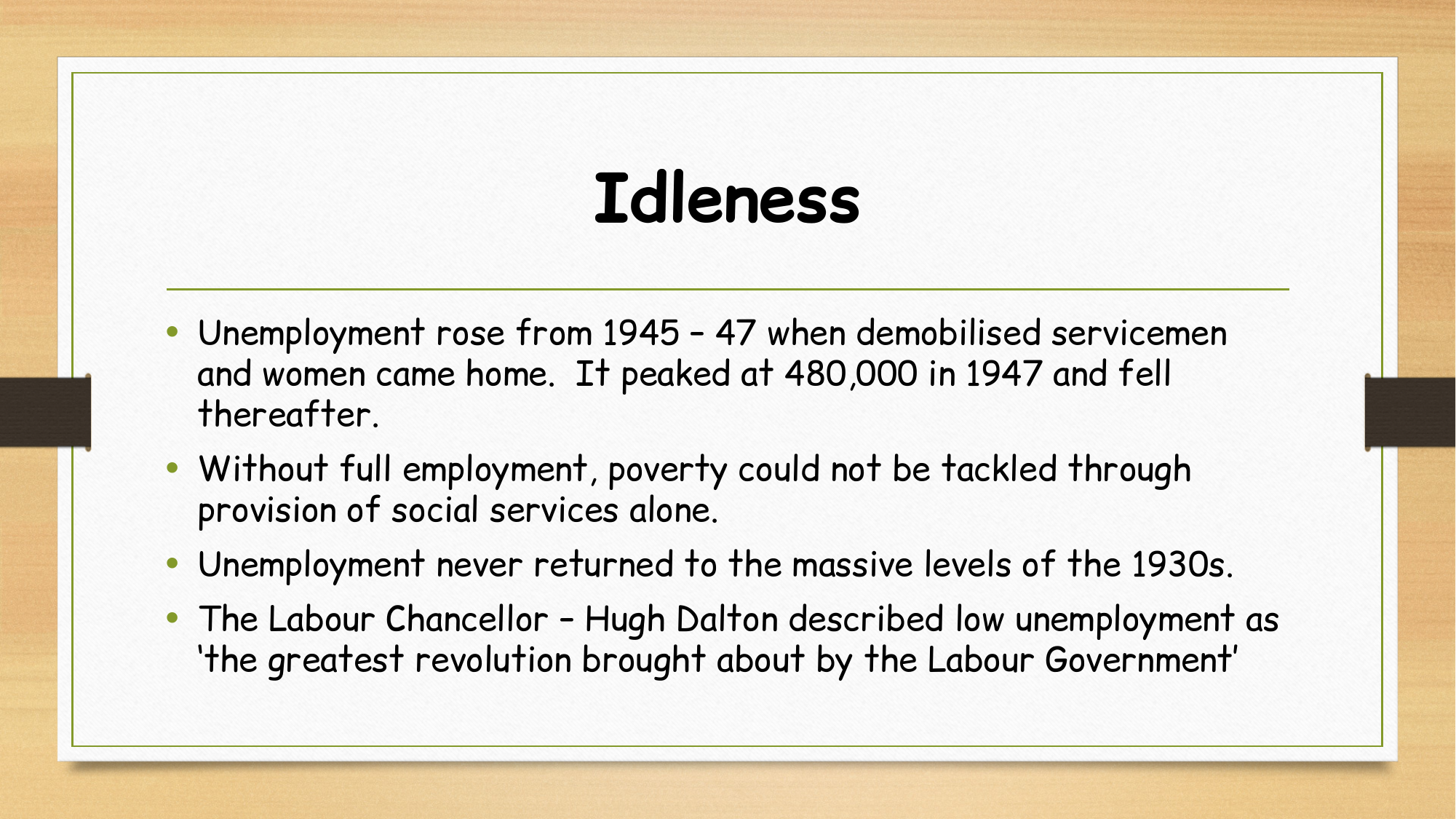

# Idleness
Unemployment rose from 1945 – 47 when demobilised servicemen and women came home.  It peaked at 480,000 in 1947 and fell thereafter.
Without full employment, poverty could not be tackled through provision of social services alone.
Unemployment never returned to the massive levels of the 1930s.
The Labour Chancellor – Hugh Dalton described low unemployment as ‘the greatest revolution brought about by the Labour Government’